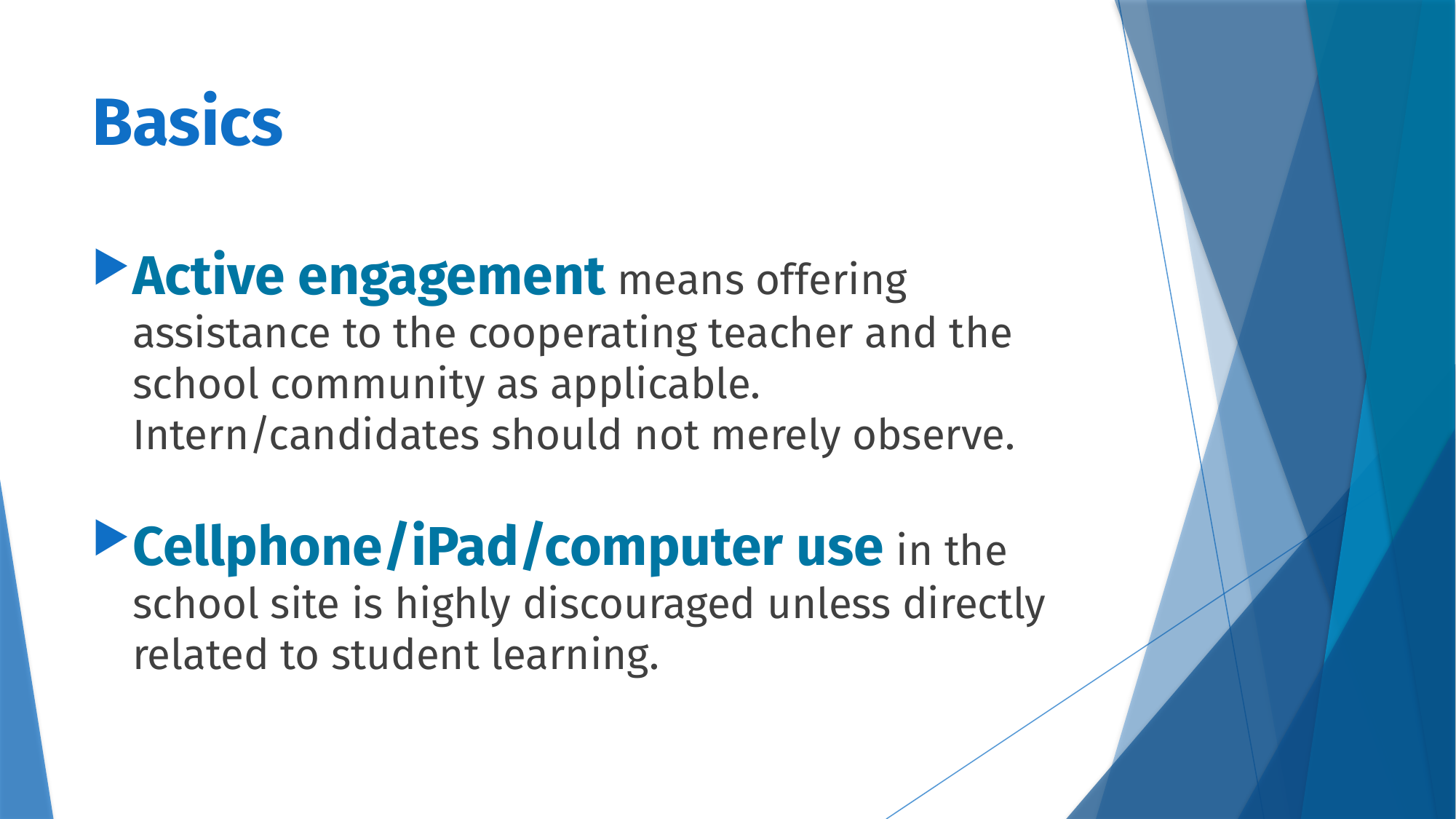

# Basics
Active engagement means offering assistance to the cooperating teacher and the school community as applicable. Intern/candidates should not merely observe.

Cellphone/iPad/computer use in the school site is highly discouraged unless directly related to student learning.